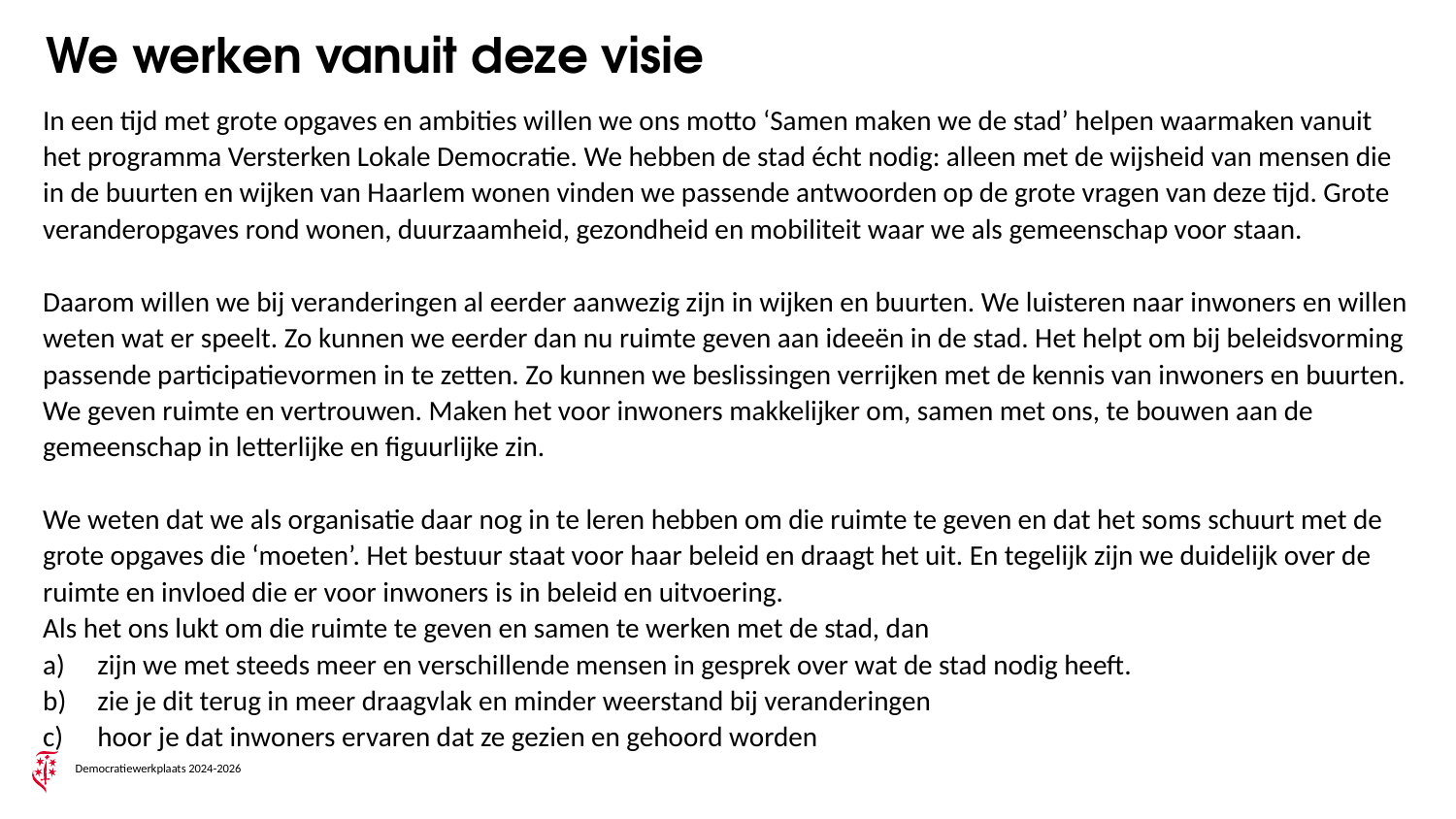

# We werken vanuit deze visie
In een tijd met grote opgaves en ambities willen we ons motto ‘Samen maken we de stad’ helpen waarmaken vanuit het programma Versterken Lokale Democratie. We hebben de stad écht nodig: alleen met de wijsheid van mensen die in de buurten en wijken van Haarlem wonen vinden we passende antwoorden op de grote vragen van deze tijd. Grote veranderopgaves rond wonen, duurzaamheid, gezondheid en mobiliteit waar we als gemeenschap voor staan.

Daarom willen we bij veranderingen al eerder aanwezig zijn in wijken en buurten. We luisteren naar inwoners en willen weten wat er speelt. Zo kunnen we eerder dan nu ruimte geven aan ideeën in de stad. Het helpt om bij beleidsvorming  passende participatievormen in te zetten. Zo kunnen we beslissingen verrijken met de kennis van inwoners en buurten. We geven ruimte en vertrouwen. Maken het voor inwoners makkelijker om, samen met ons, te bouwen aan de gemeenschap in letterlijke en figuurlijke zin.

We weten dat we als organisatie daar nog in te leren hebben om die ruimte te geven en dat het soms schuurt met de grote opgaves die ‘moeten’. Het bestuur staat voor haar beleid en draagt het uit. En tegelijk zijn we duidelijk over de ruimte en invloed die er voor inwoners is in beleid en uitvoering.
Als het ons lukt om die ruimte te geven en samen te werken met de stad, dan
zijn we met steeds meer en verschillende mensen in gesprek over wat de stad nodig heeft.
zie je dit terug in meer draagvlak en minder weerstand bij veranderingen
hoor je dat inwoners ervaren dat ze gezien en gehoord worden

Democratiewerkplaats 2024-2026